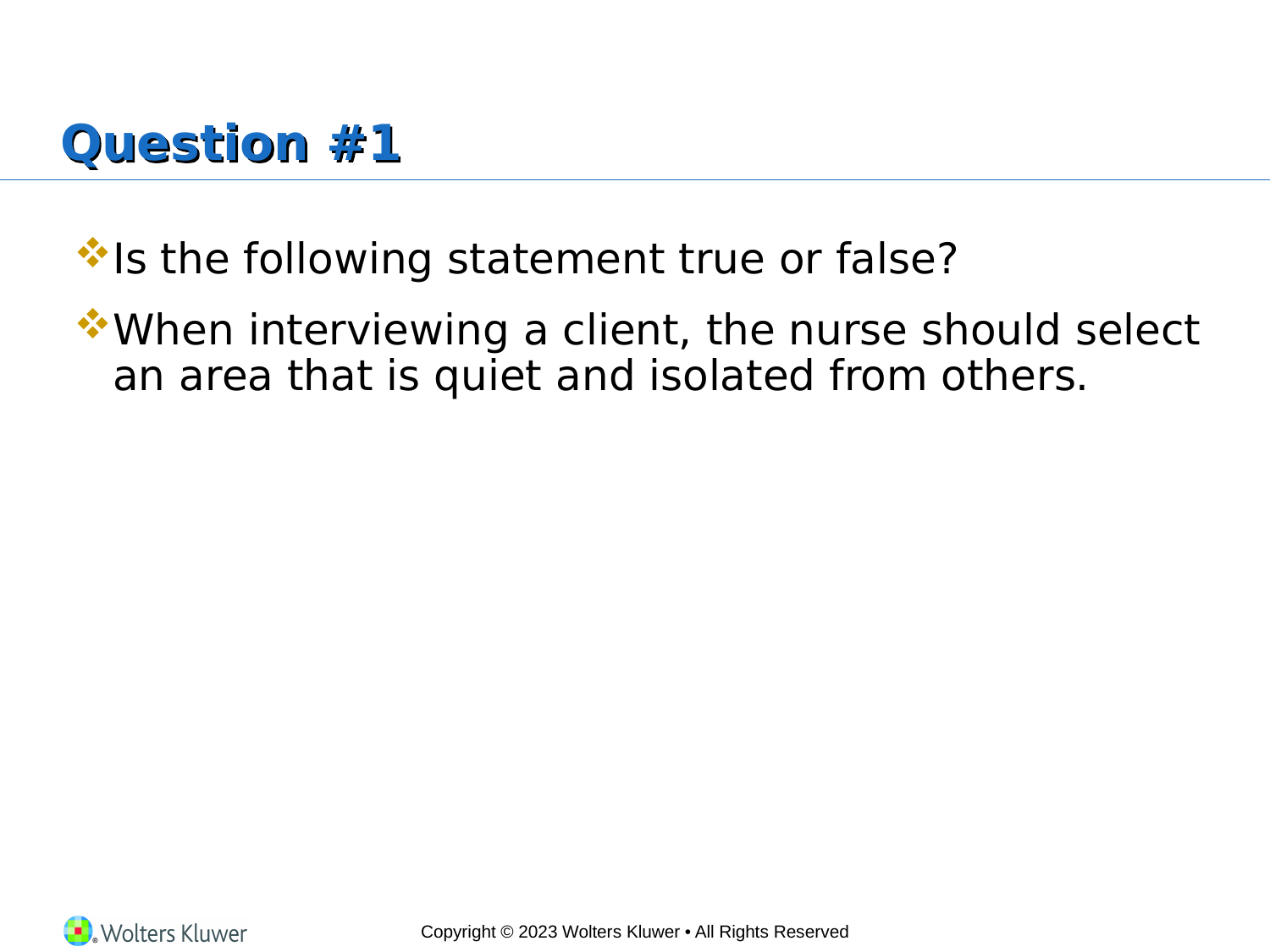

# Question #1
Is the following statement true or false?
When interviewing a client, the nurse should select an area that is quiet and isolated from others.